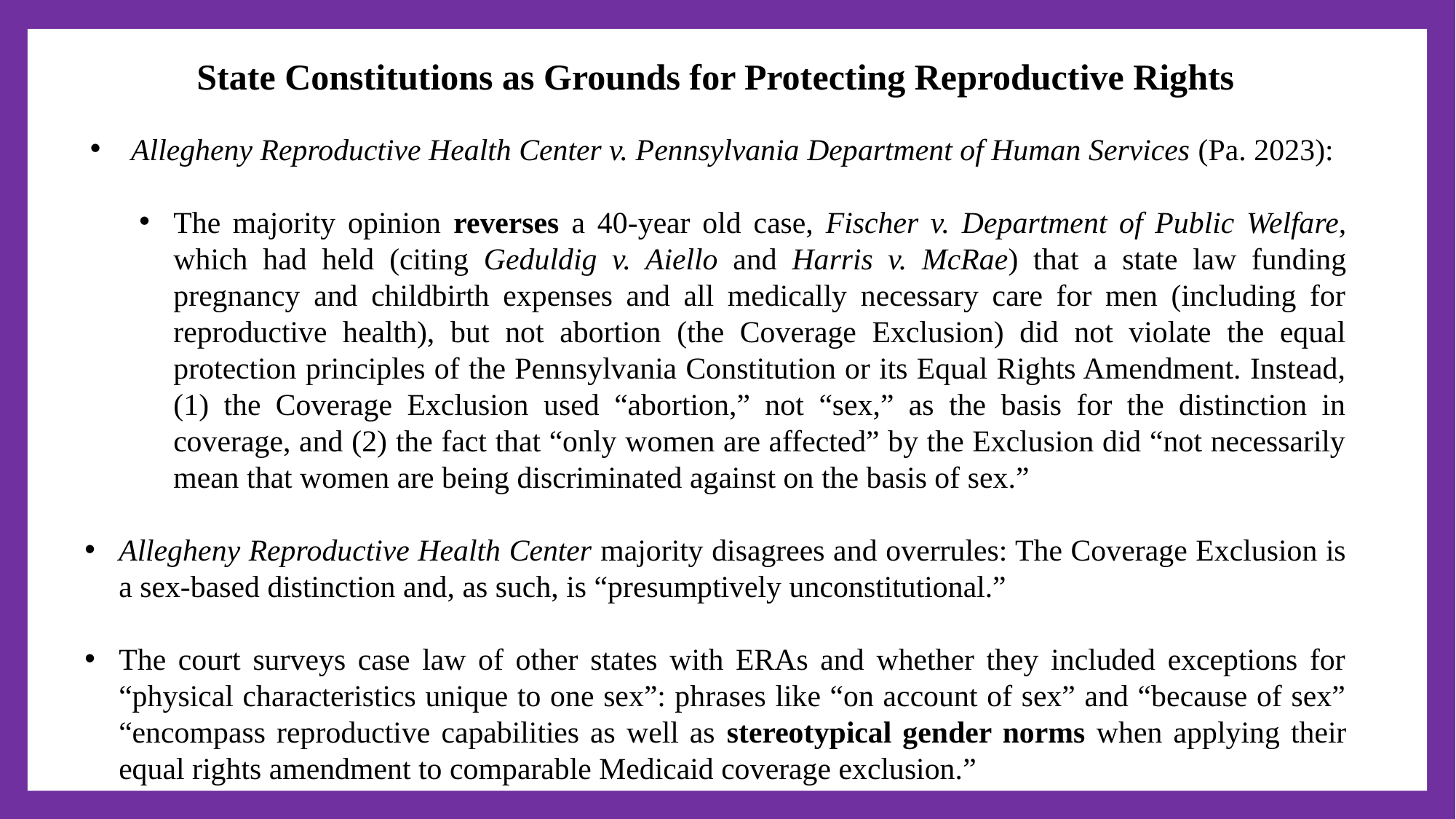

State Constitutions as Grounds for Protecting Reproductive Rights

Allegheny Reproductive Health Center v. Pennsylvania Department of Human Services (Pa. 2023):

The majority opinion reverses a 40-year old case, Fischer v. Department of Public Welfare, which had held (citing Geduldig v. Aiello and Harris v. McRae) that a state law funding pregnancy and childbirth expenses and all medically necessary care for men (including for reproductive health), but not abortion (the Coverage Exclusion) did not violate the equal protection principles of the Pennsylvania Constitution or its Equal Rights Amendment. Instead, (1) the Coverage Exclusion used “abortion,” not “sex,” as the basis for the distinction in coverage, and (2) the fact that “only women are affected” by the Exclusion did “not necessarily mean that women are being discriminated against on the basis of sex.”

Allegheny Reproductive Health Center majority disagrees and overrules: The Coverage Exclusion is a sex-based distinction and, as such, is “presumptively unconstitutional.”

The court surveys case law of other states with ERAs and whether they included exceptions for “physical characteristics unique to one sex”: phrases like “on account of sex” and “because of sex” “encompass reproductive capabilities as well as stereotypical gender norms when applying their equal rights amendment to comparable Medicaid coverage exclusion.”